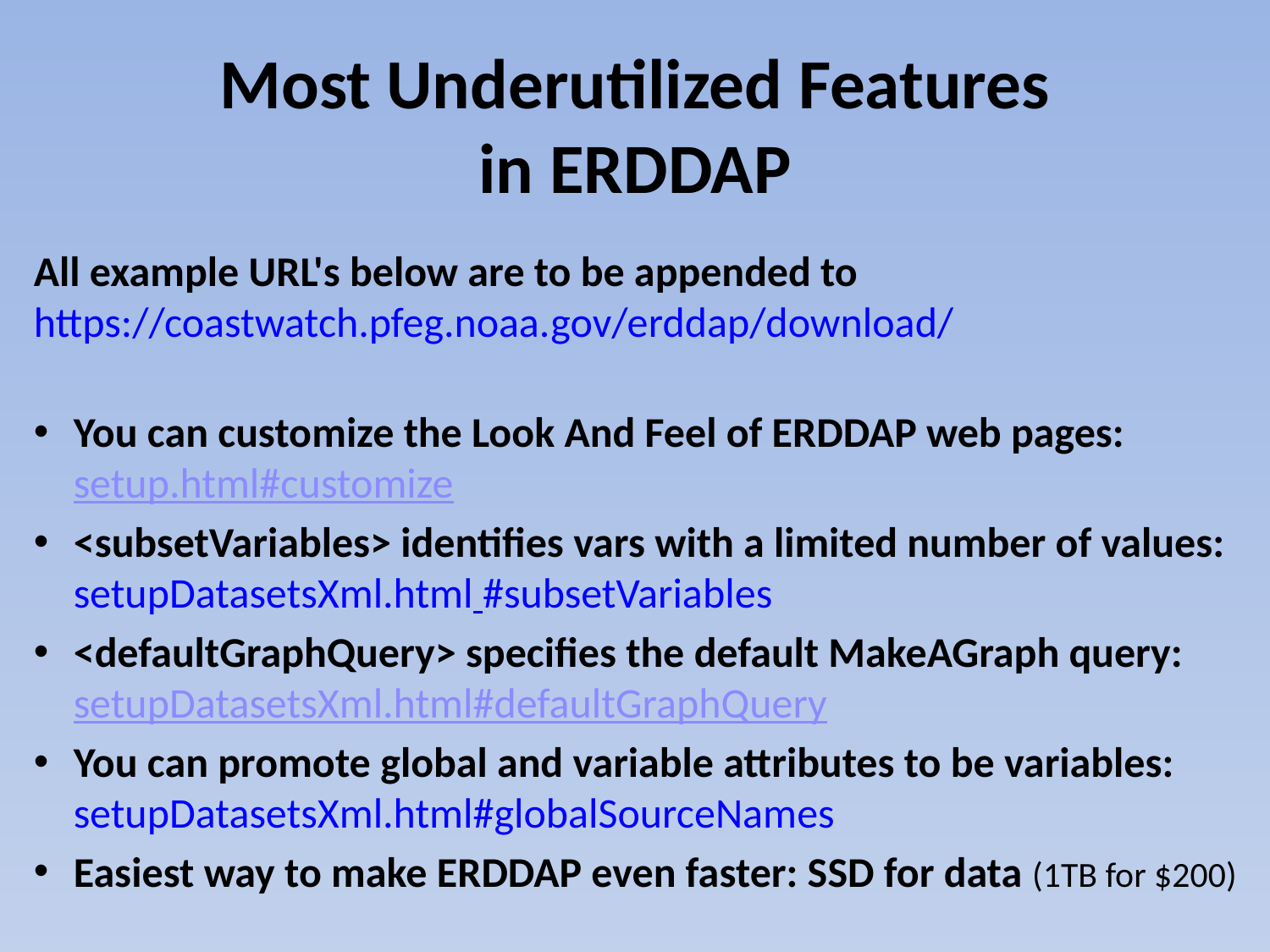

# Most Underutilized Features in ERDDAP
All example URL's below are to be appended to
https://coastwatch.pfeg.noaa.gov/erddap/download/
You can customize the Look And Feel of ERDDAP web pages:
setup.html#customize
<subsetVariables> identifies vars with a limited number of values:
setupDatasetsXml.html #subsetVariables
<defaultGraphQuery> specifies the default MakeAGraph query:
setupDatasetsXml.html#defaultGraphQuery
You can promote global and variable attributes to be variables:
setupDatasetsXml.html#globalSourceNames
Easiest way to make ERDDAP even faster: SSD for data (1TB for $200)